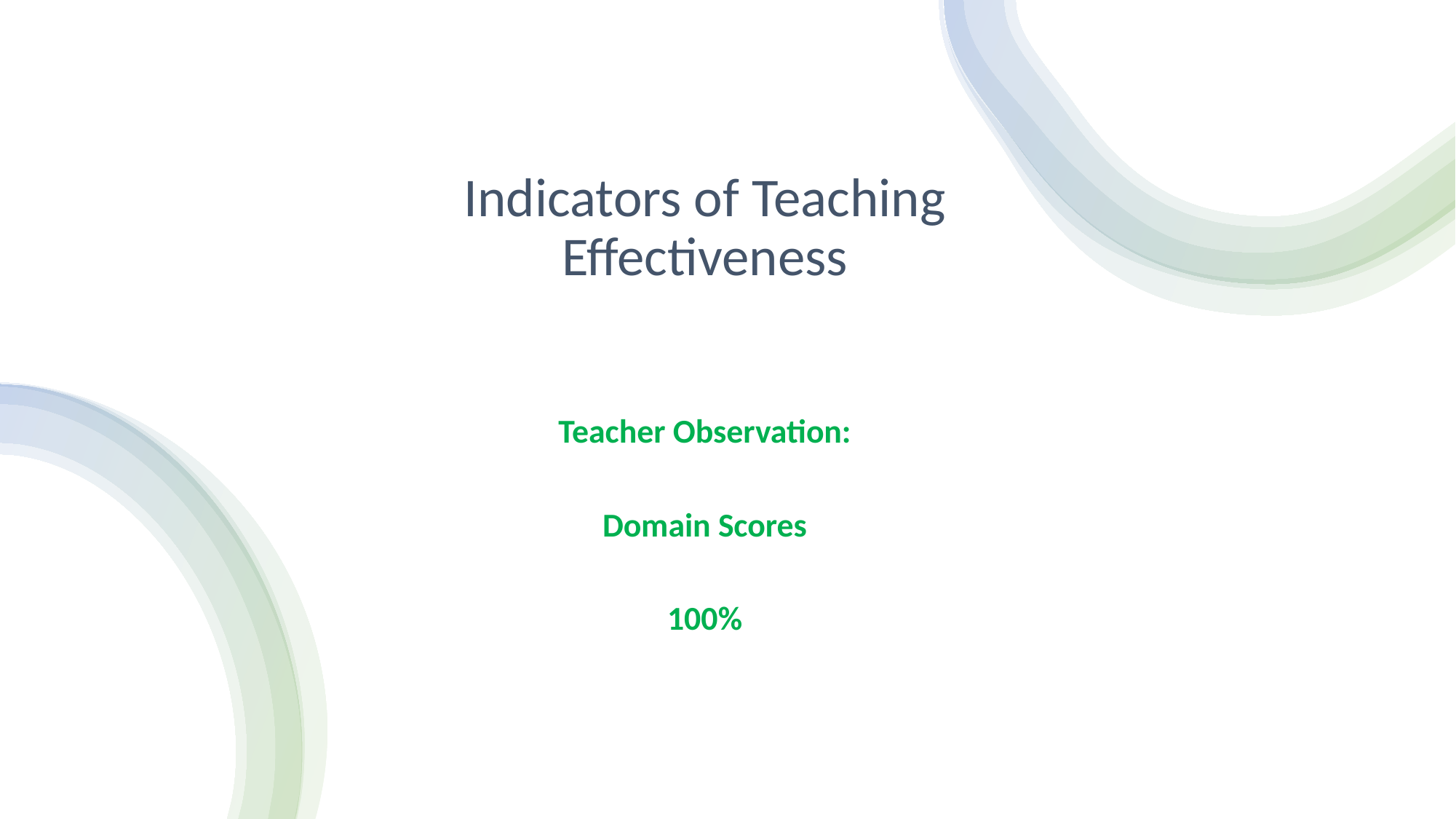

# Indicators of Teaching Effectiveness

Teacher Observation:

Domain Scores

100%